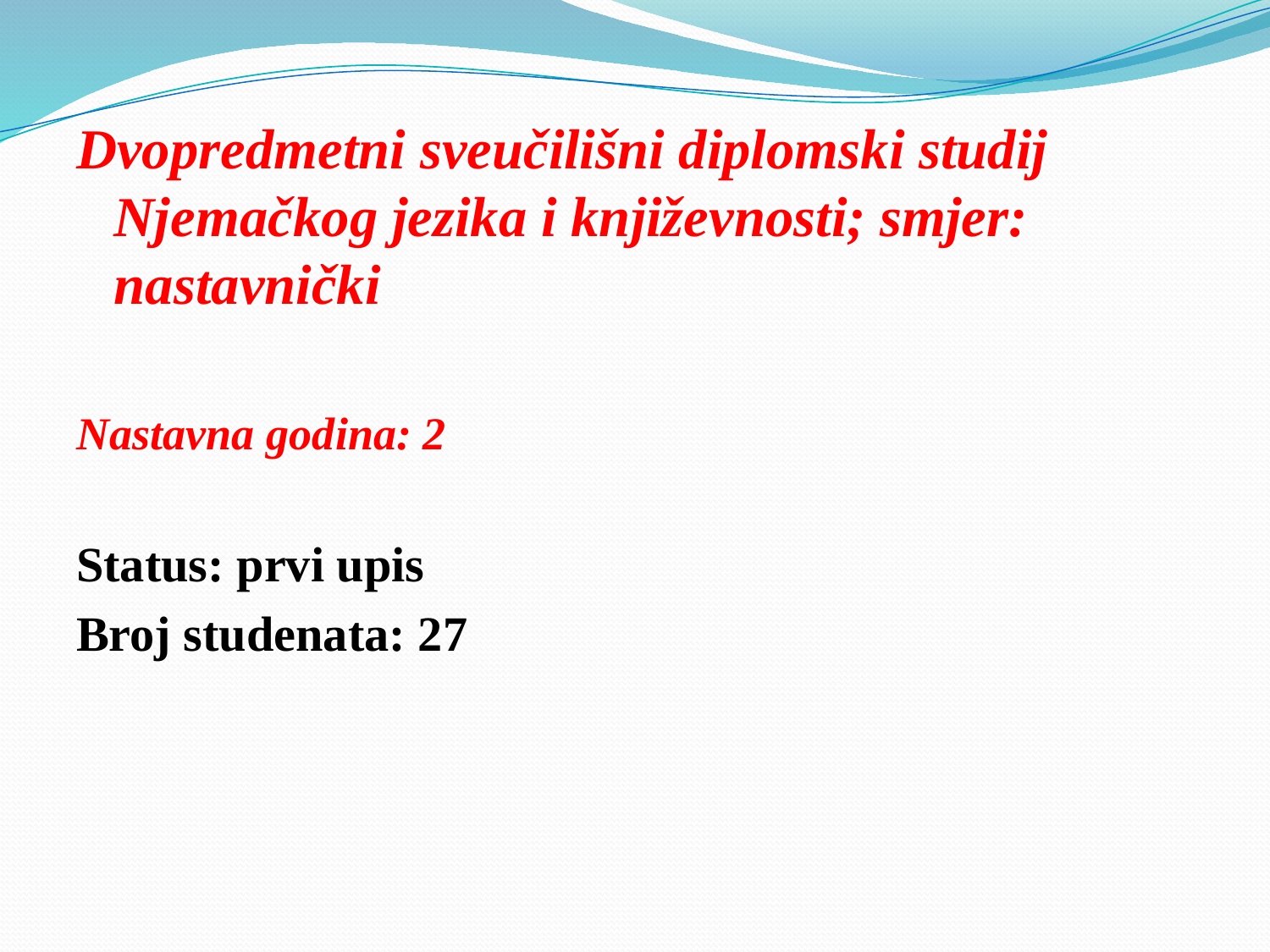

Dvopredmetni sveučilišni diplomski studij Njemačkog jezika i književnosti; smjer: nastavnički

Nastavna godina: 2

Status: prvi upis
Broj studenata: 27